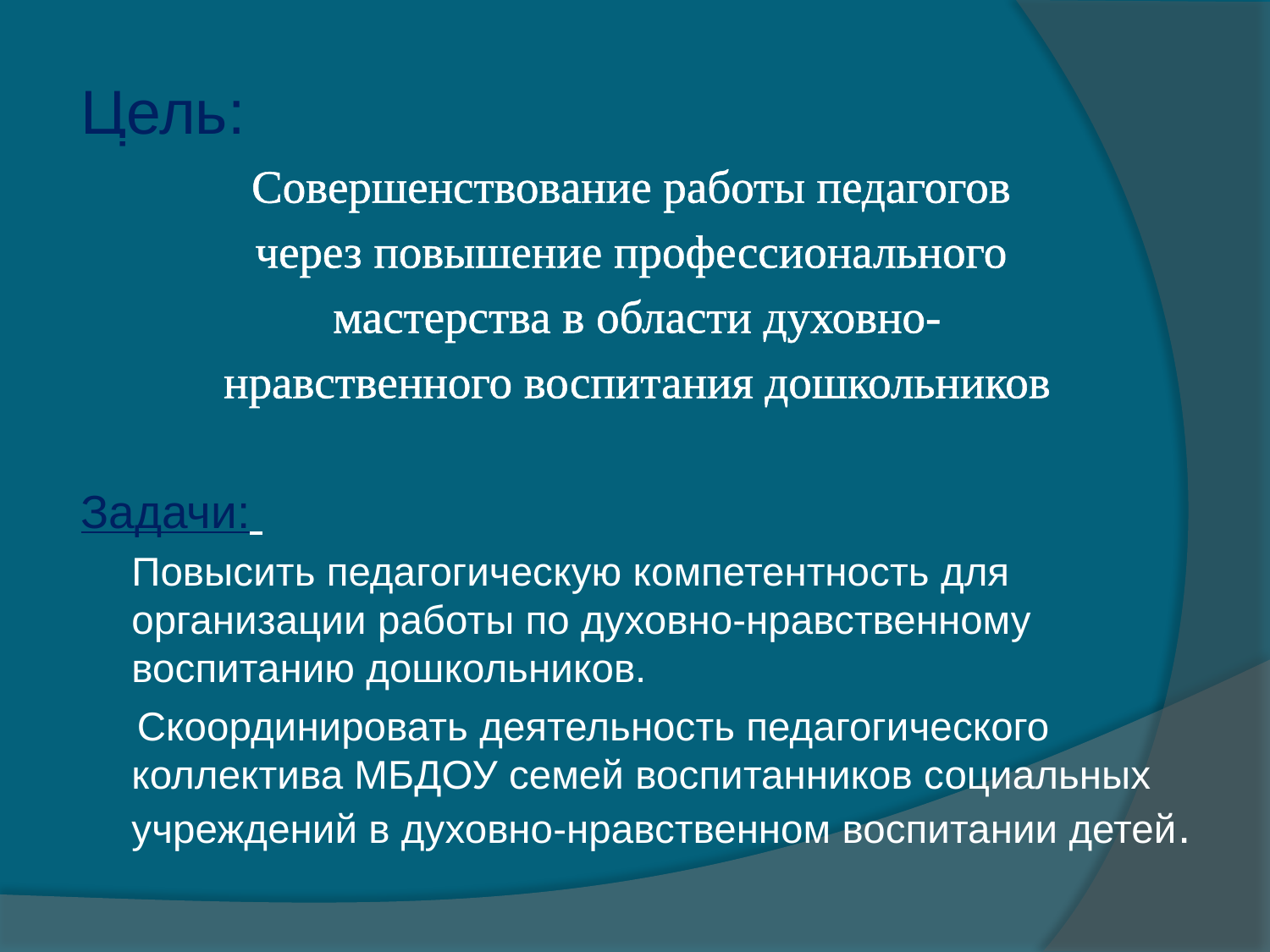

Цель:
Совершенствование работы педагогов
через повышение профессионального
мастерства в области духовно-
нравственного воспитания дошкольников

Задачи:
	Повысить педагогическую компетентность для организации работы по духовно-нравственному воспитанию дошкольников.
     Скоординировать деятельность педагогического коллектива МБДОУ семей воспитанников социальных учреждений в духовно-нравственном воспитании детей.